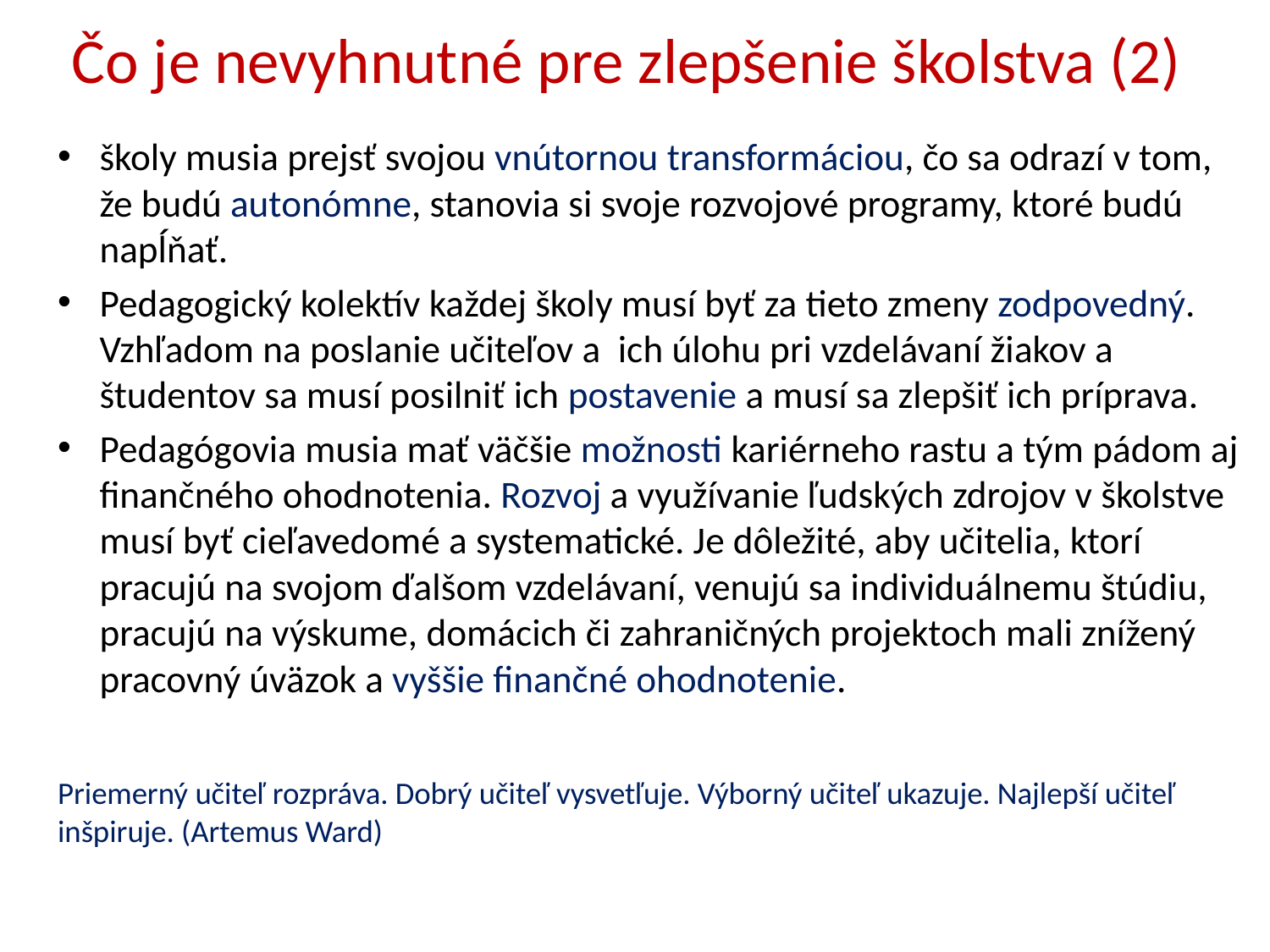

# Čo je nevyhnutné pre zlepšenie školstva (2)
školy musia prejsť svojou vnútornou transformáciou, čo sa odrazí v tom, že budú autonómne, stanovia si svoje rozvojové programy, ktoré budú napĺňať.
Pedagogický kolektív každej školy musí byť za tieto zmeny zodpovedný. Vzhľadom na poslanie učiteľov a  ich úlohu pri vzdelávaní žiakov a študentov sa musí posilniť ich postavenie a musí sa zlepšiť ich príprava.
Pedagógovia musia mať väčšie možnosti kariérneho rastu a tým pádom aj finančného ohodnotenia. Rozvoj a využívanie ľudských zdrojov v školstve musí byť cieľavedomé a systematické. Je dôležité, aby učitelia, ktorí pracujú na svojom ďalšom vzdelávaní, venujú sa individuálnemu štúdiu, pracujú na výskume, domácich či zahraničných projektoch mali znížený pracovný úväzok a vyššie finančné ohodnotenie.

Priemerný učiteľ rozpráva. Dobrý učiteľ vysvetľuje. Výborný učiteľ ukazuje. Najlepší učiteľ inšpiruje. (Artemus Ward)